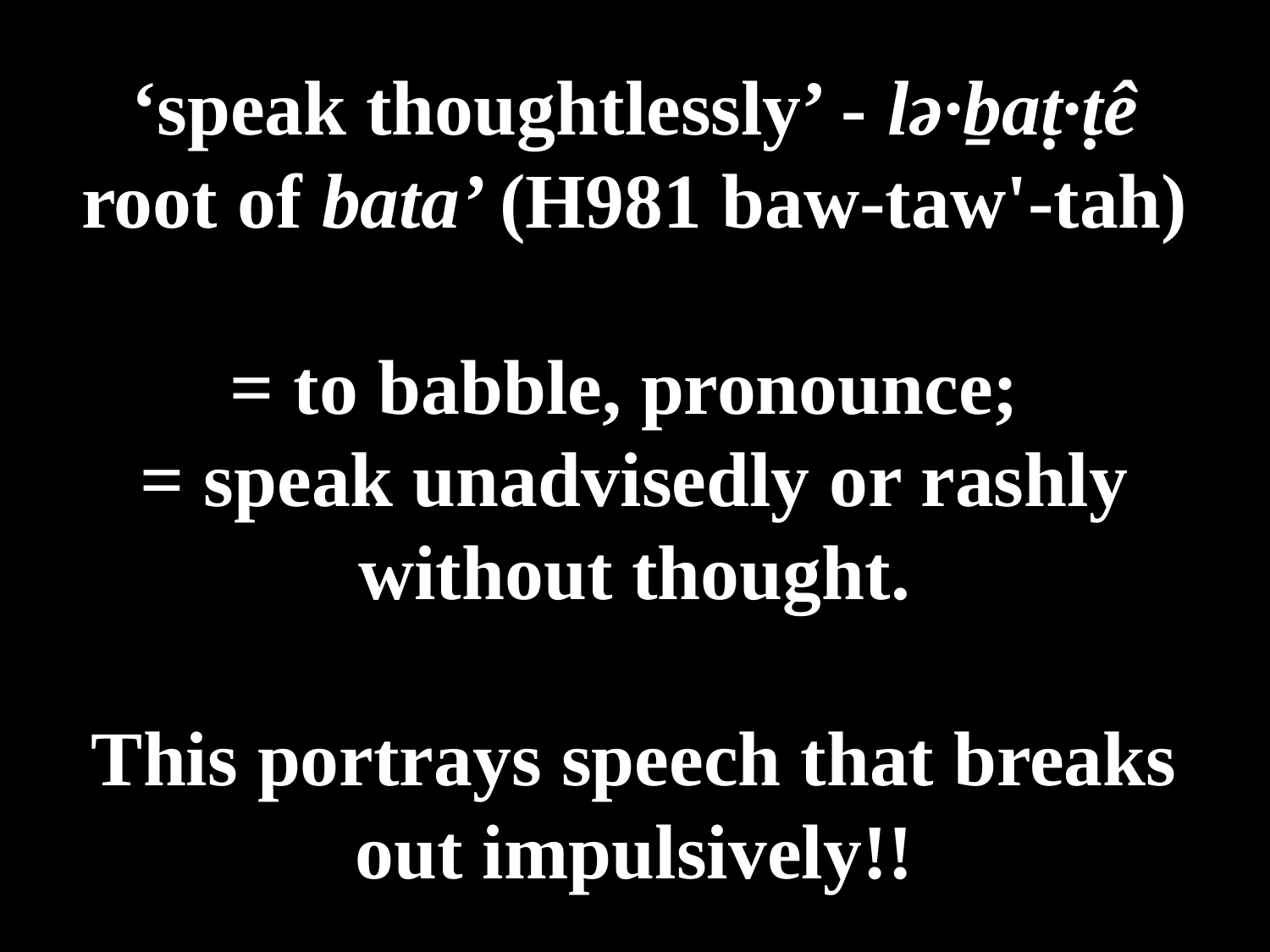

# ‘speak thoughtlessly’ - lə·ḇaṭ·ṭê root of bata’ (H981 baw-taw'-tah) = to babble, pronounce; = speak unadvisedly or rashly without thought. This portrays speech that breaks out impulsively!!